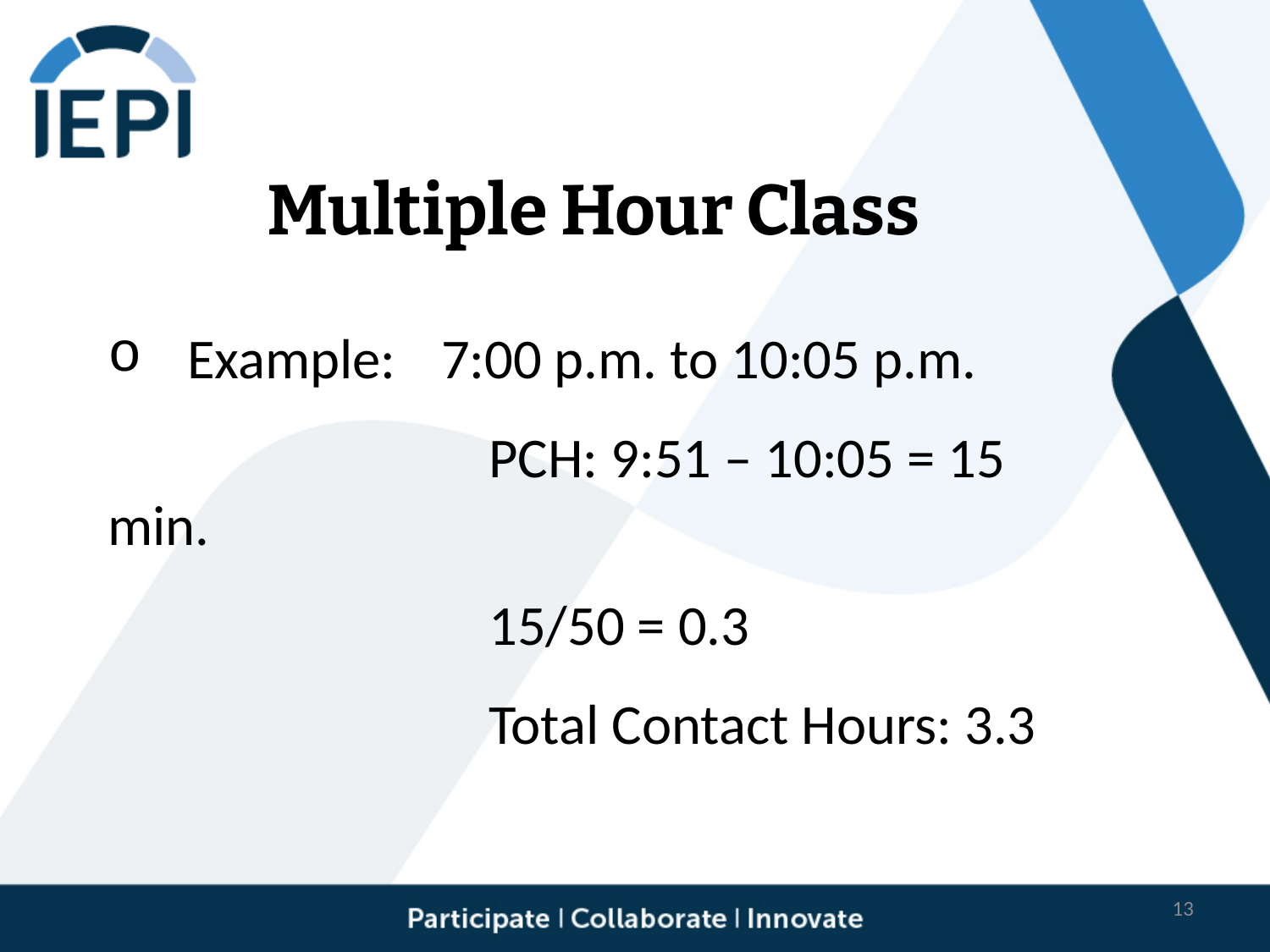

# Multiple Hour Class
Example:	7:00 p.m. to 10:05 p.m.
			PCH: 9:51 – 10:05 = 15 min.
			15/50 = 0.3
			Total Contact Hours: 3.3
13